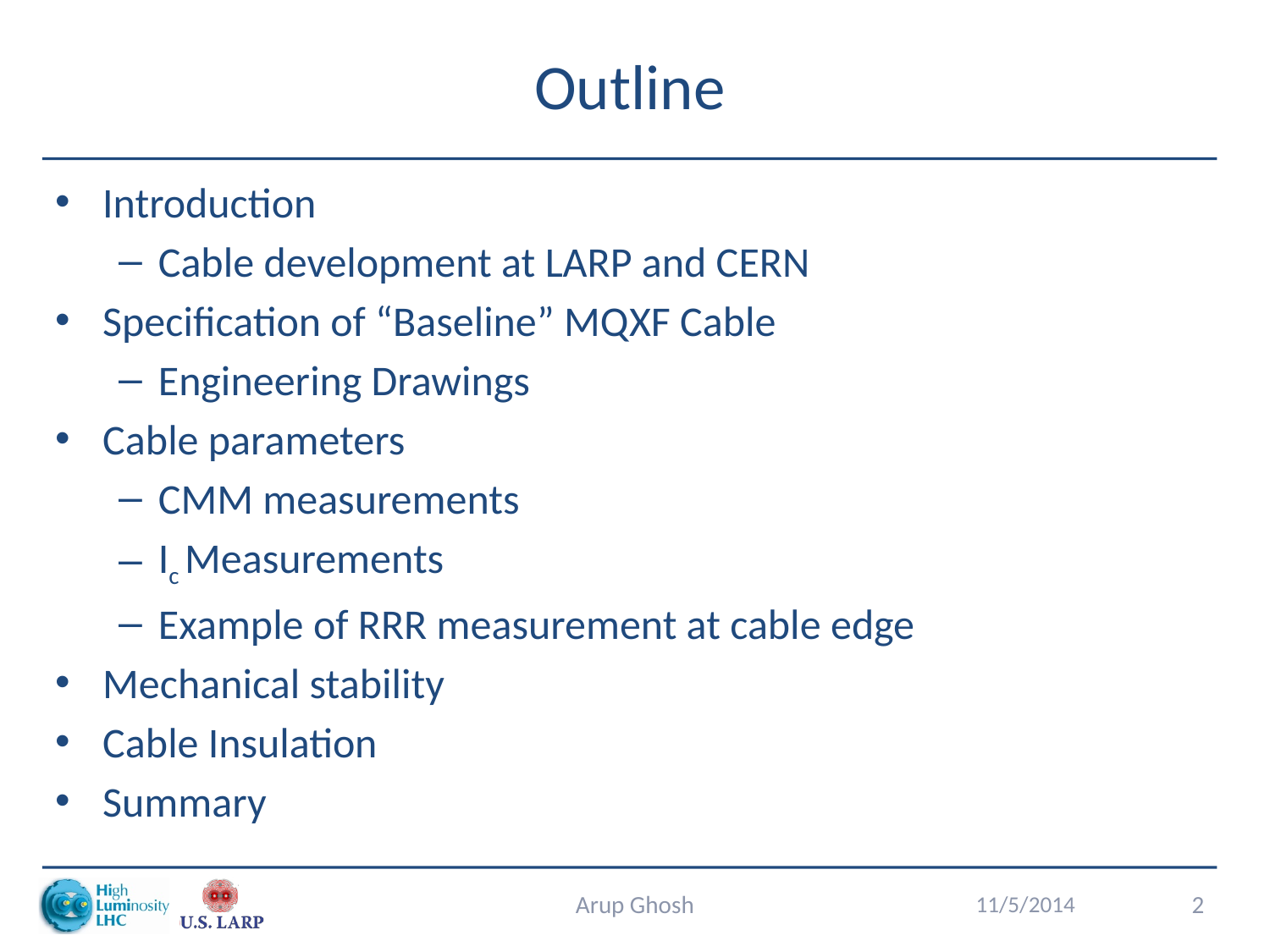

# Outline
Introduction
Cable development at LARP and CERN
Specification of “Baseline” MQXF Cable
Engineering Drawings
Cable parameters
CMM measurements
Ic Measurements
Example of RRR measurement at cable edge
Mechanical stability
Cable Insulation
Summary

Arup Ghosh
11/5/2014
2